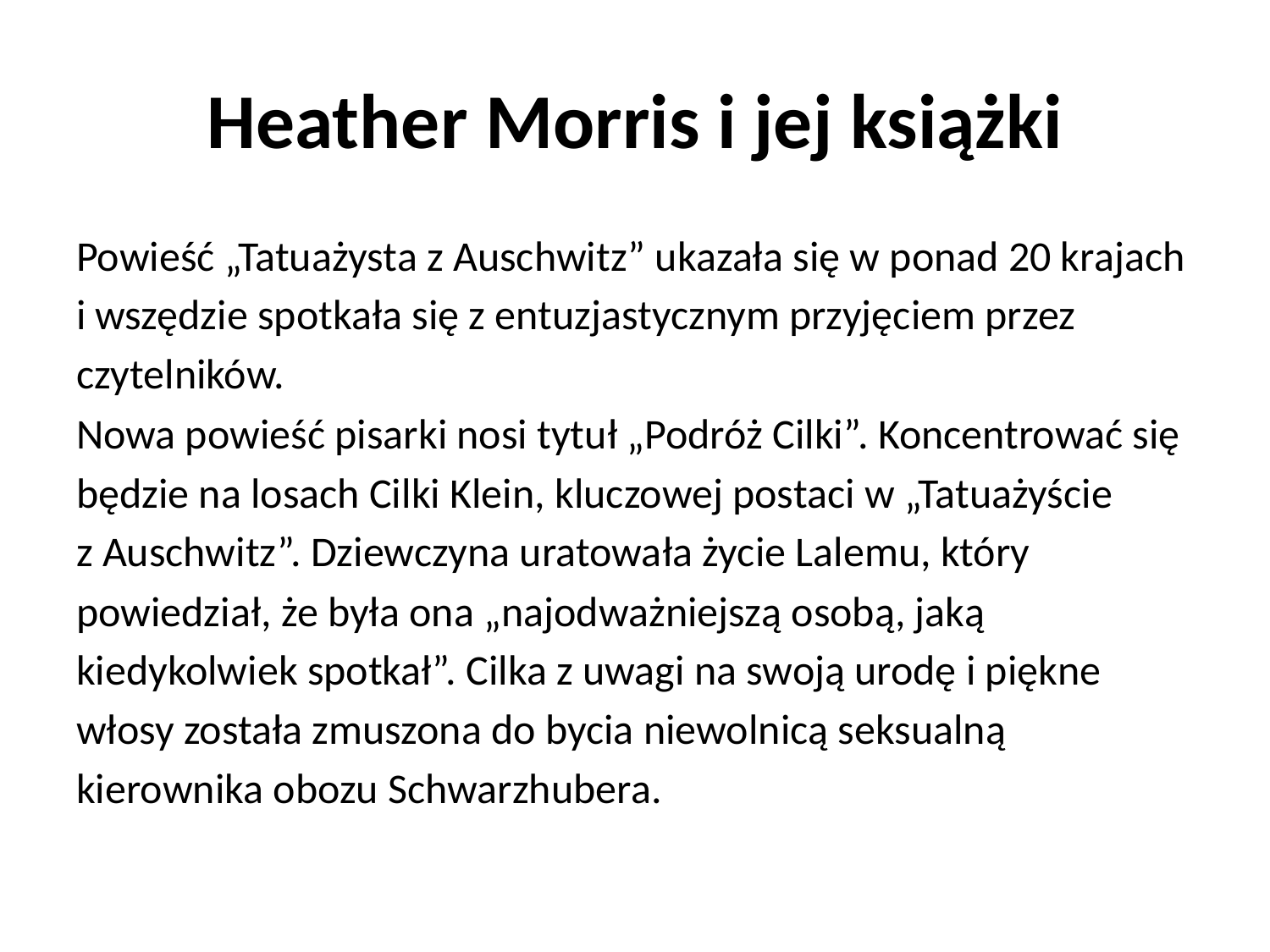

# Heather Morris i jej książki
Powieść „Tatuażysta z Auschwitz” ukazała się w ponad 20 krajach
i wszędzie spotkała się z entuzjastycznym przyjęciem przez
czytelników.
Nowa powieść pisarki nosi tytuł „Podróż Cilki”. Koncentrować się
będzie na losach Cilki Klein, kluczowej postaci w „Tatuażyście
z Auschwitz”. Dziewczyna uratowała życie Lalemu, który
powiedział, że była ona „najodważniejszą osobą, jaką
kiedykolwiek spotkał”. Cilka z uwagi na swoją urodę i piękne
włosy została zmuszona do bycia niewolnicą seksualną
kierownika obozu Schwarzhubera.